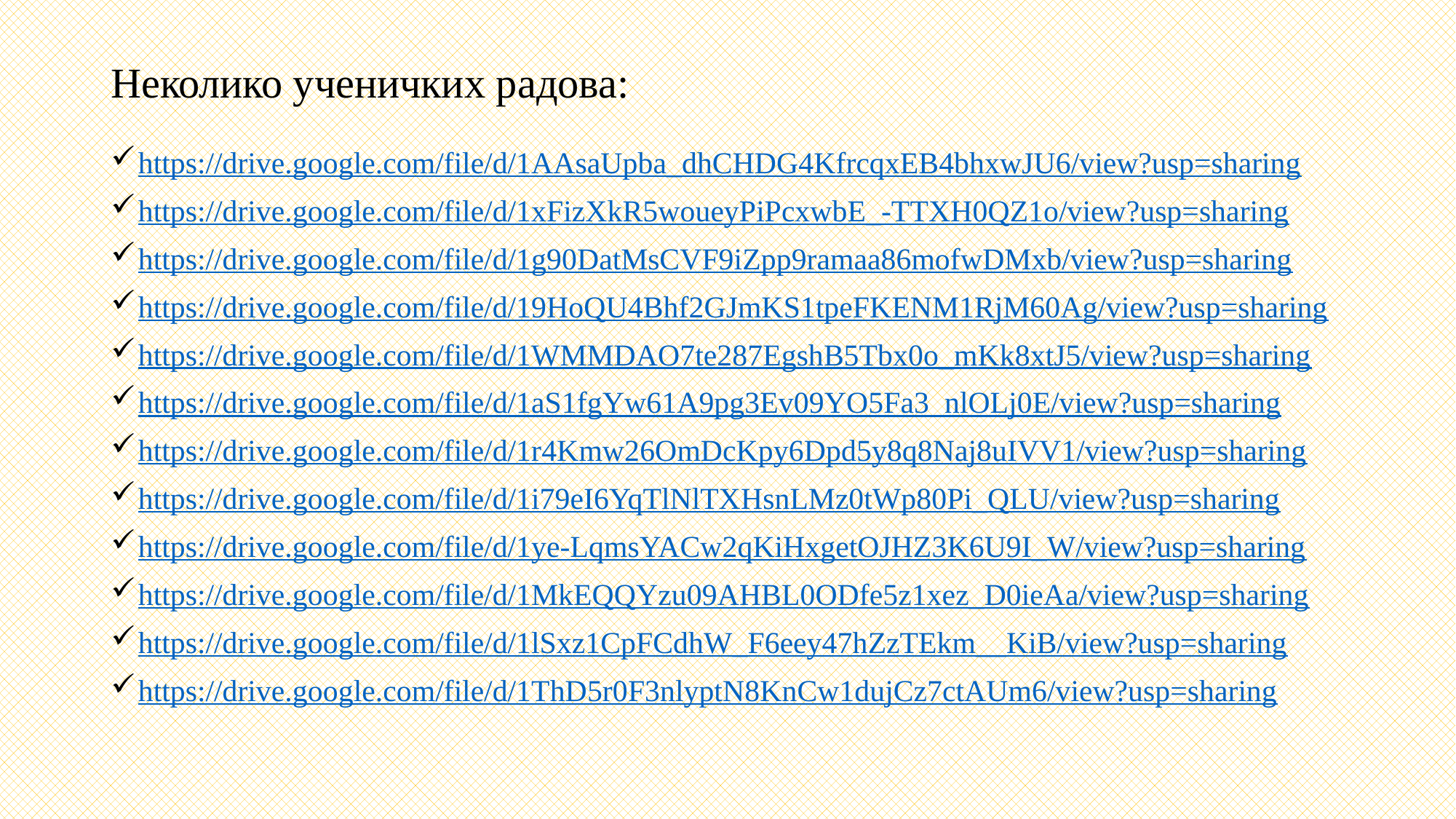

# Неколико ученичких радова:
https://drive.google.com/file/d/1AAsaUpba_dhCHDG4KfrcqxEB4bhxwJU6/view?usp=sharing
https://drive.google.com/file/d/1xFizXkR5woueyPiPcxwbE_-TTXH0QZ1o/view?usp=sharing
https://drive.google.com/file/d/1g90DatMsCVF9iZpp9ramaa86mofwDMxb/view?usp=sharing
https://drive.google.com/file/d/19HoQU4Bhf2GJmKS1tpeFKENM1RjM60Ag/view?usp=sharing
https://drive.google.com/file/d/1WMMDAO7te287EgshB5Tbx0o_mKk8xtJ5/view?usp=sharing
https://drive.google.com/file/d/1aS1fgYw61A9pg3Ev09YO5Fa3_nlOLj0E/view?usp=sharing
https://drive.google.com/file/d/1r4Kmw26OmDcKpy6Dpd5y8q8Naj8uIVV1/view?usp=sharing
https://drive.google.com/file/d/1i79eI6YqTlNlTXHsnLMz0tWp80Pi_QLU/view?usp=sharing
https://drive.google.com/file/d/1ye-LqmsYACw2qKiHxgetOJHZ3K6U9I_W/view?usp=sharing
https://drive.google.com/file/d/1MkEQQYzu09AHBL0ODfe5z1xez_D0ieAa/view?usp=sharing
https://drive.google.com/file/d/1lSxz1CpFCdhW_F6eey47hZzTEkm__KiB/view?usp=sharing
https://drive.google.com/file/d/1ThD5r0F3nlyptN8KnCw1dujCz7ctAUm6/view?usp=sharing